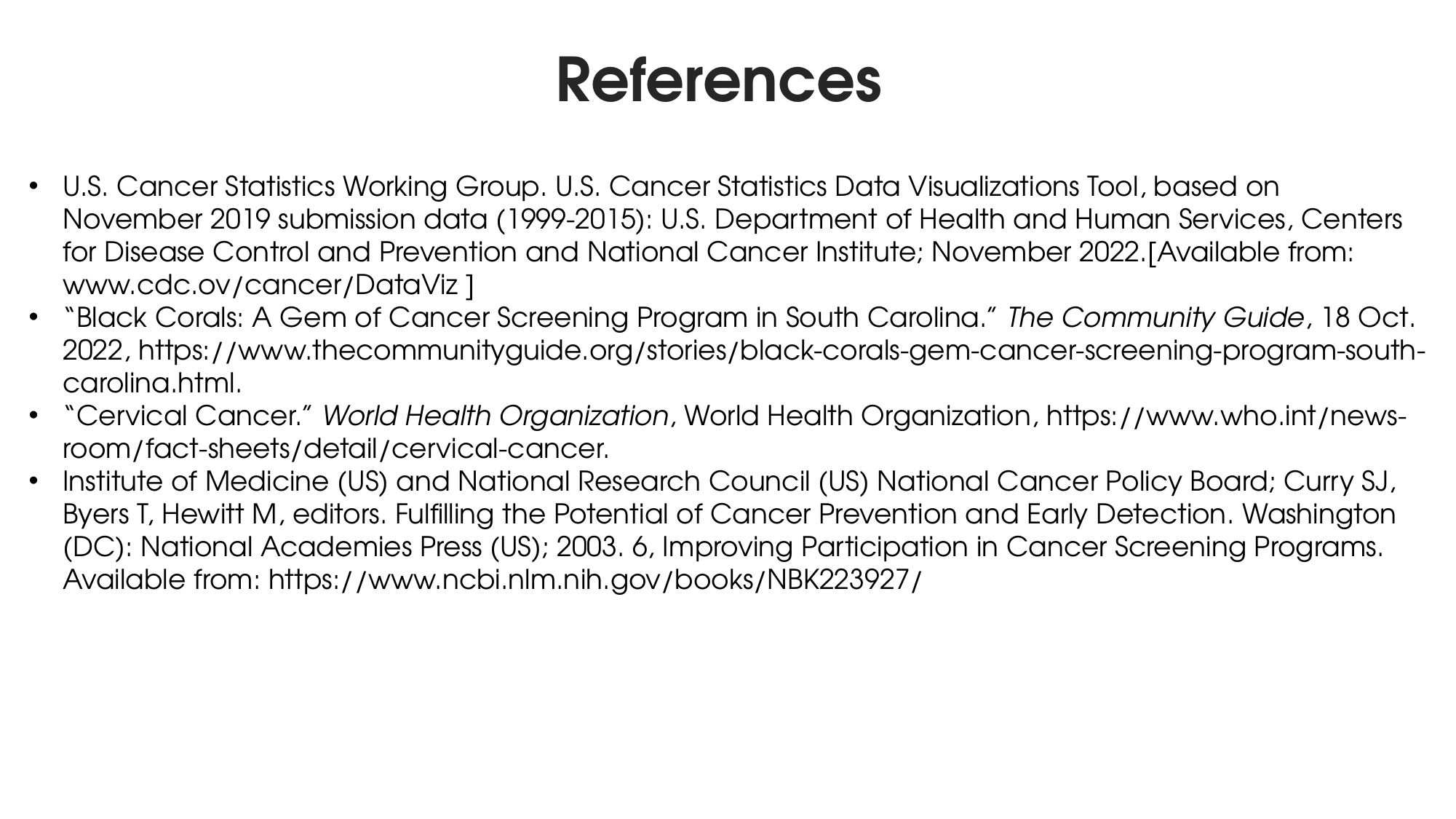

# References
U.S. Cancer Statistics Working Group. U.S. Cancer Statistics Data Visualizations Tool, based on November 2019 submission data (1999-2015): U.S. Department of Health and Human Services, Centers for Disease Control and Prevention and National Cancer Institute; November 2022.[Available from: www.cdc.ov/cancer/DataViz ]
“Black Corals: A Gem of Cancer Screening Program in South Carolina.” The Community Guide, 18 Oct. 2022, https://www.thecommunityguide.org/stories/black-corals-gem-cancer-screening-program-south-carolina.html.
“Cervical Cancer.” World Health Organization, World Health Organization, https://www.who.int/news-room/fact-sheets/detail/cervical-cancer.
Institute of Medicine (US) and National Research Council (US) National Cancer Policy Board; Curry SJ, Byers T, Hewitt M, editors. Fulfilling the Potential of Cancer Prevention and Early Detection. Washington (DC): National Academies Press (US); 2003. 6, Improving Participation in Cancer Screening Programs. Available from: https://www.ncbi.nlm.nih.gov/books/NBK223927/